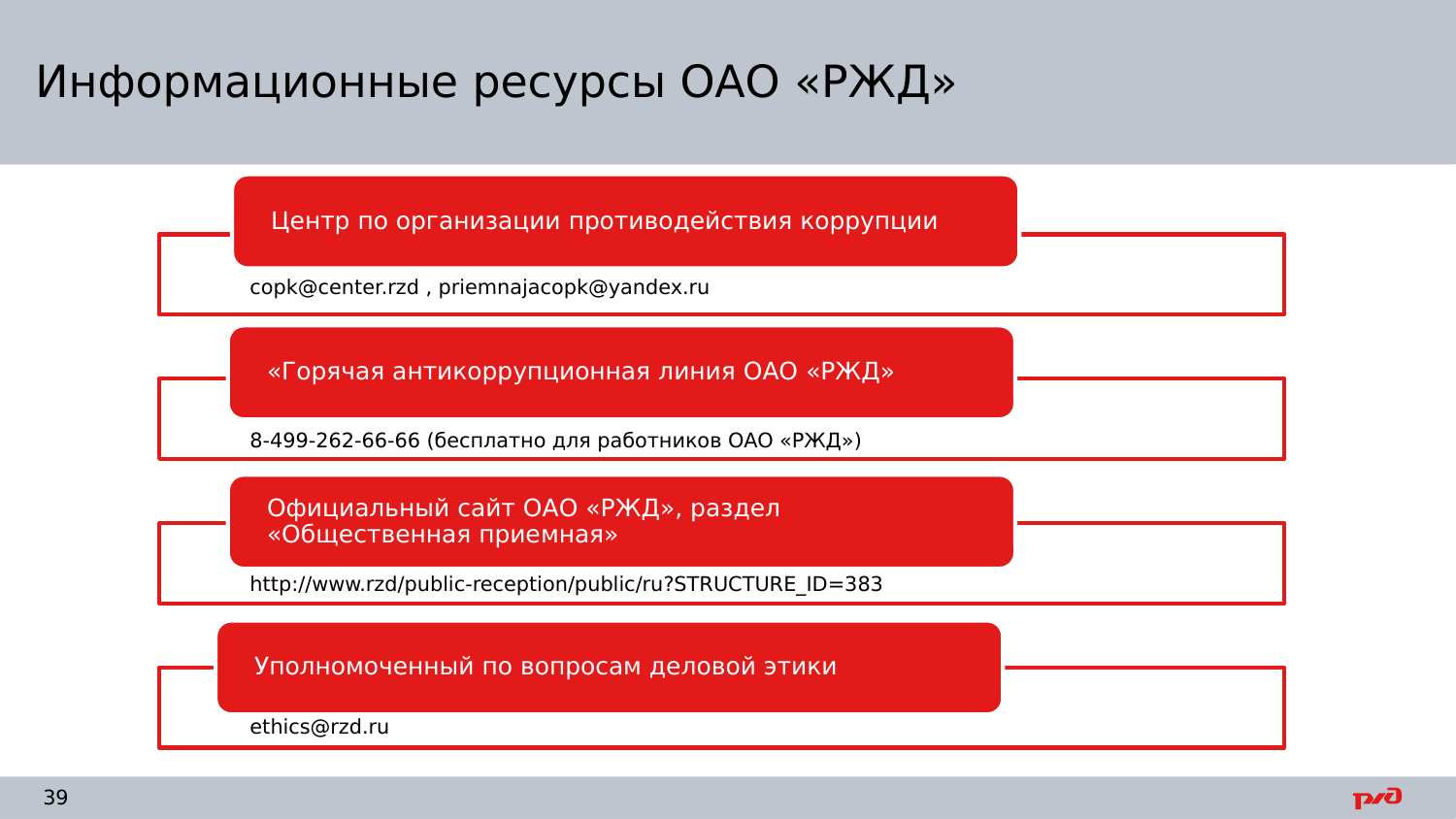

# Информационные ресурсы ОАО «РЖД»
Центр по организации противодействия коррупции

«Горячая антикоррупционная линия ОАО «РЖД»

Официальный сайт ОАО «РЖД», раздел «Общественная приемная»
Уполномоченный по вопросам деловой этики
copk@center.rzd , priemnajacopk@yandex.ru
8-499-262-66-66 (бесплатно для работников ОАО «РЖД»)

http://www.rzd/public-reception/public/ru?STRUCTURE_ID=383
ethics@rzd.ru